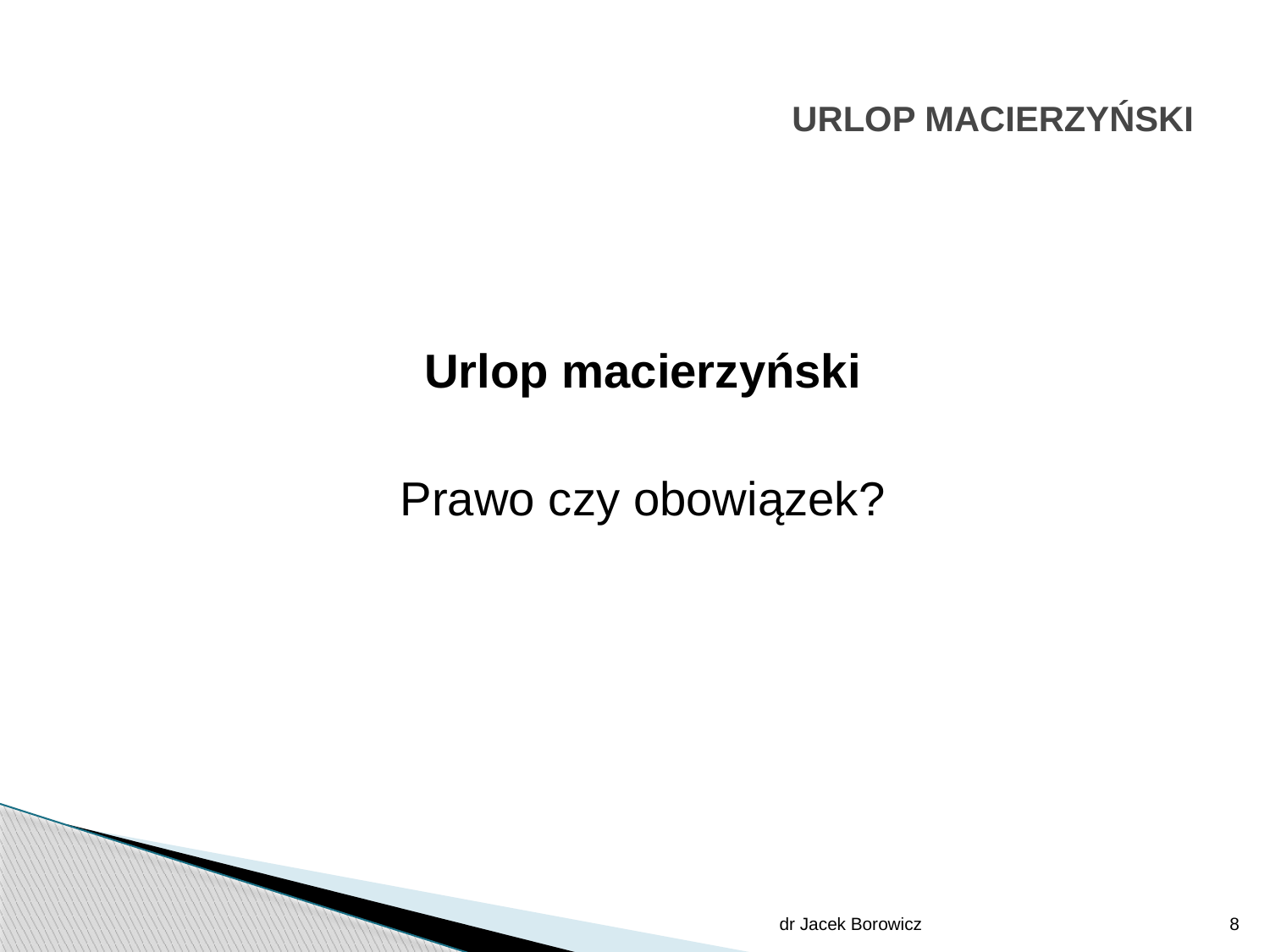

# URLOP MACIERZYŃSKI

Urlop macierzyński

Prawo czy obowiązek?
dr Jacek Borowicz
8